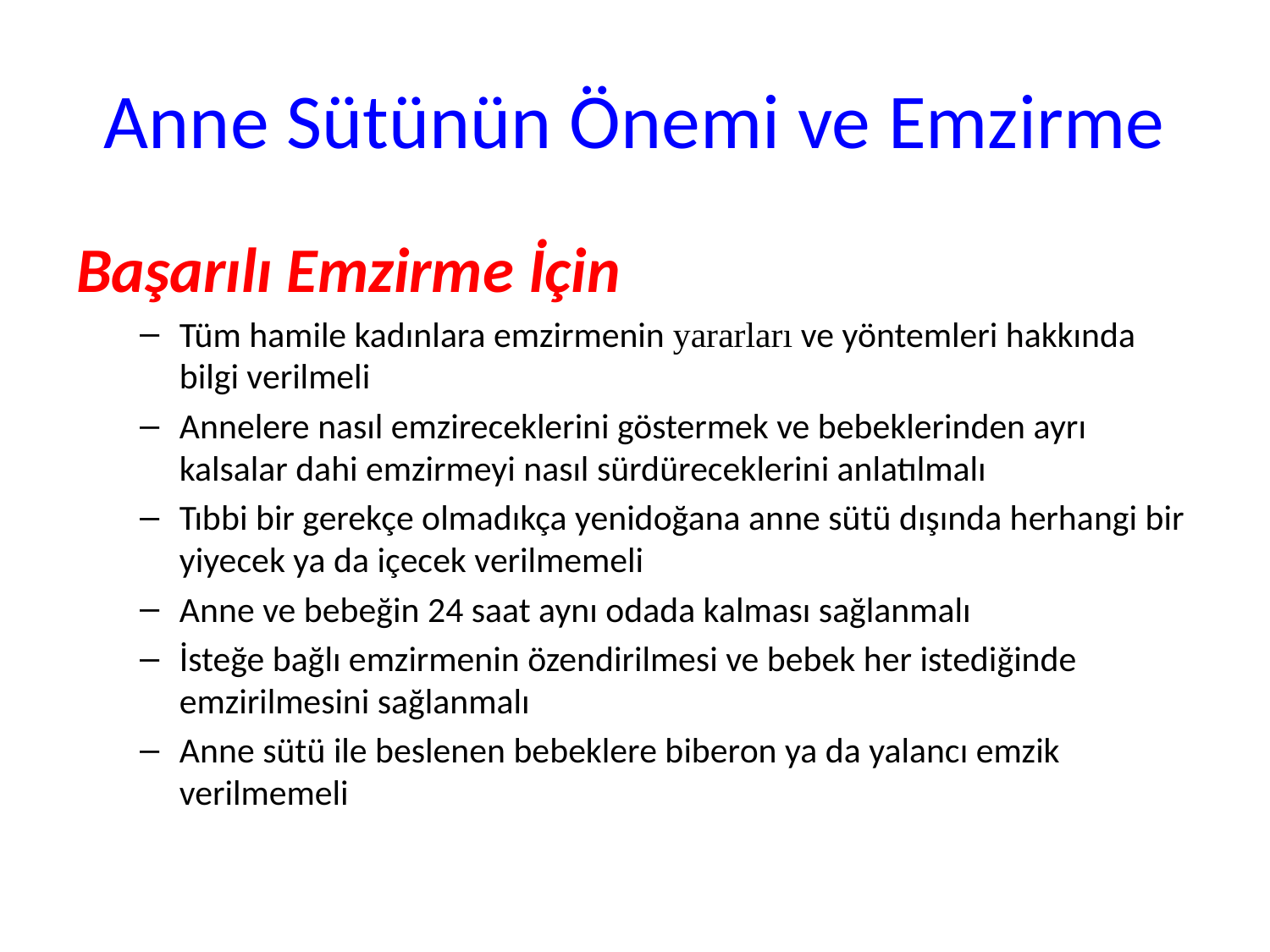

# Anne Sütünün Önemi ve Emzirme
Başarılı Emzirme İçin
Tüm hamile kadınlara emzirmenin yararları ve yöntemleri hakkında bilgi verilmeli
Annelere nasıl emzireceklerini göstermek ve bebeklerinden ayrı kalsalar dahi emzirmeyi nasıl sürdüreceklerini anlatılmalı
Tıbbi bir gerekçe olmadıkça yenidoğana anne sütü dışında herhangi bir yiyecek ya da içecek verilmemeli
Anne ve bebeğin 24 saat aynı odada kalması sağlanmalı
İsteğe bağlı emzirmenin özendirilmesi ve bebek her istediğinde emzirilmesini sağlanmalı
Anne sütü ile beslenen bebeklere biberon ya da yalancı emzik verilmemeli